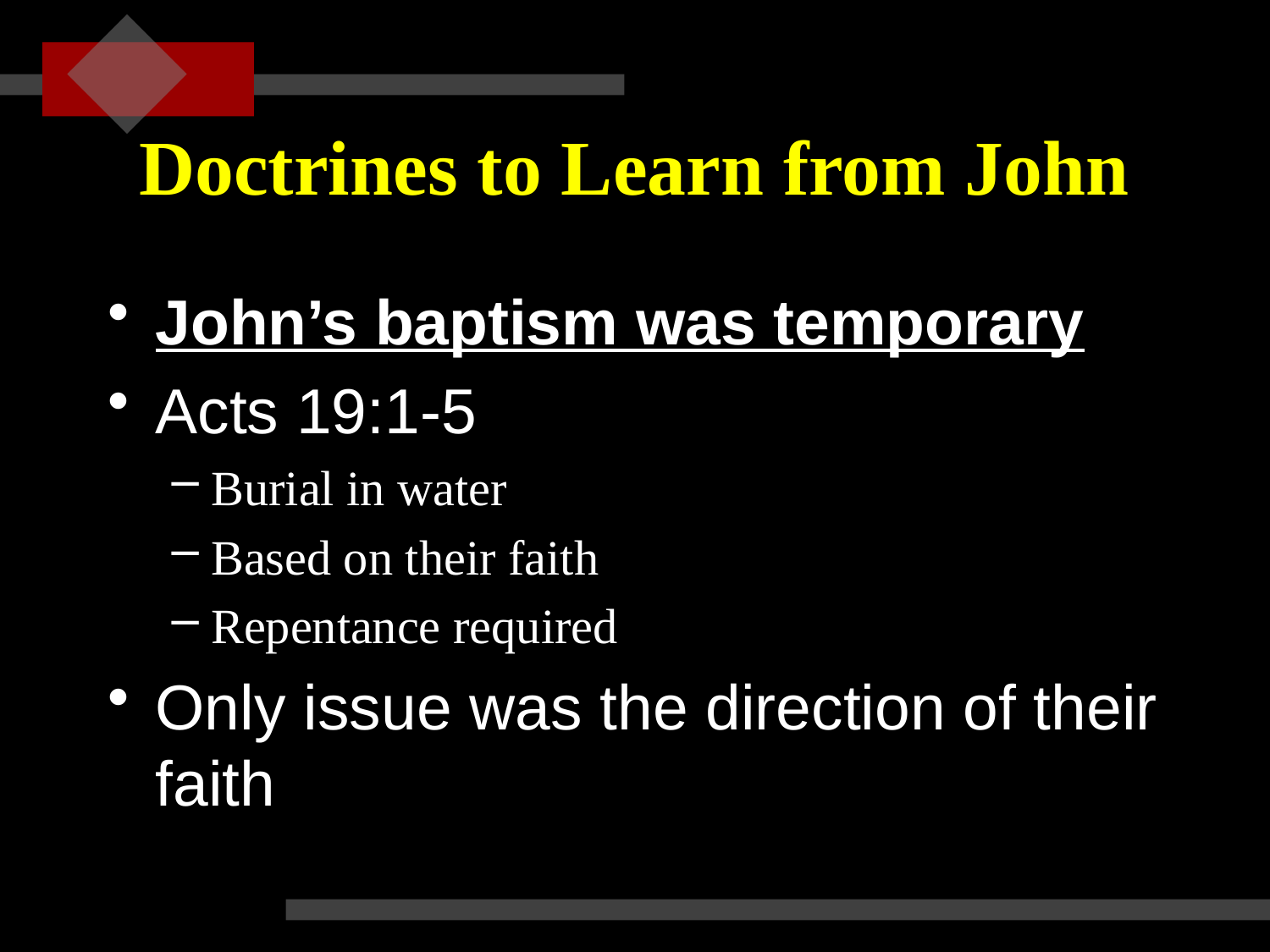

# Doctrines to Learn from John
John’s baptism was temporary
Acts 19:1-5
Burial in water
Based on their faith
Repentance required
Only issue was the direction of their faith